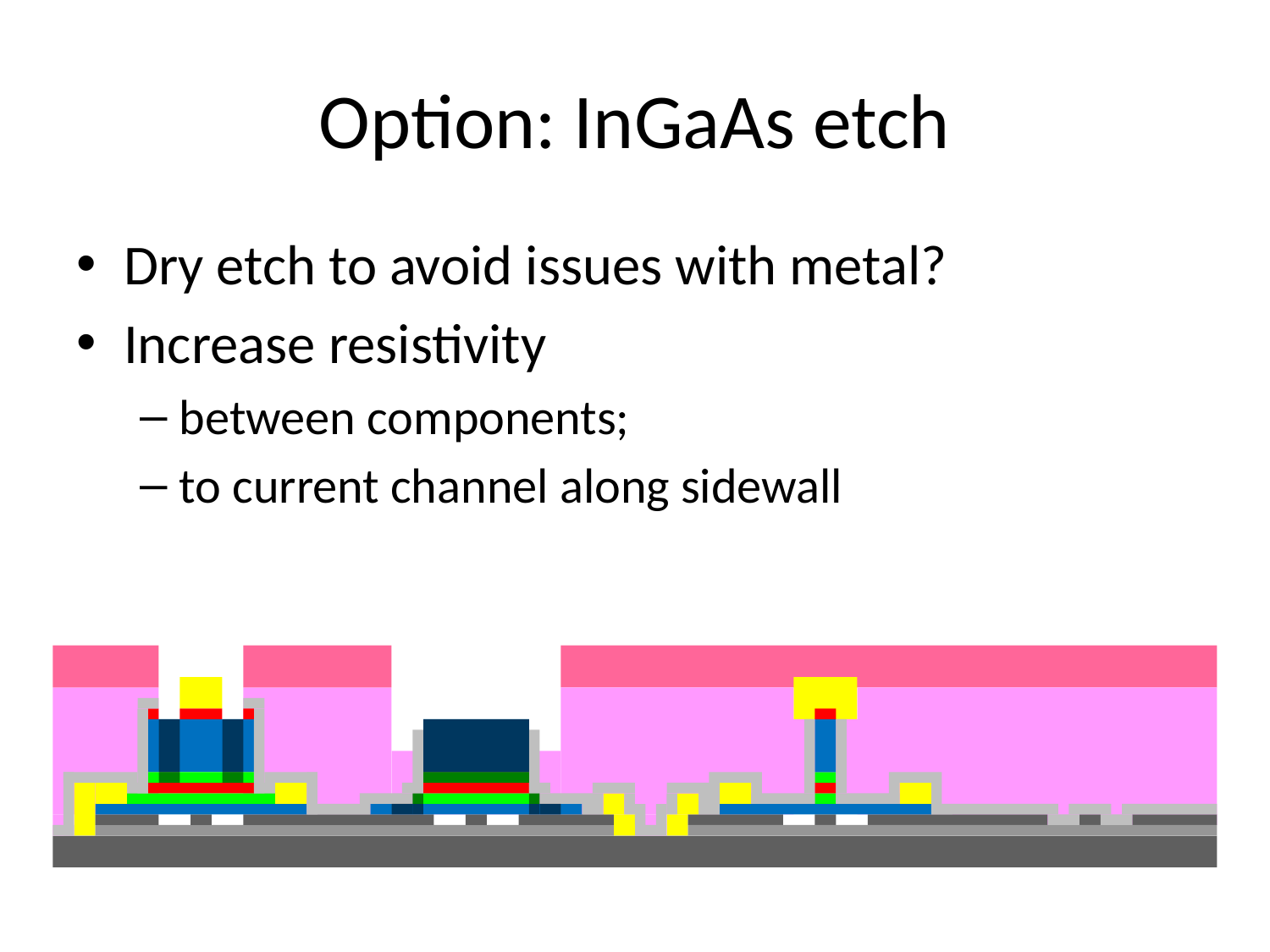

# Option: InGaAs etch
Dry etch to avoid issues with metal?
Increase resistivity
between components;
to current channel along sidewall